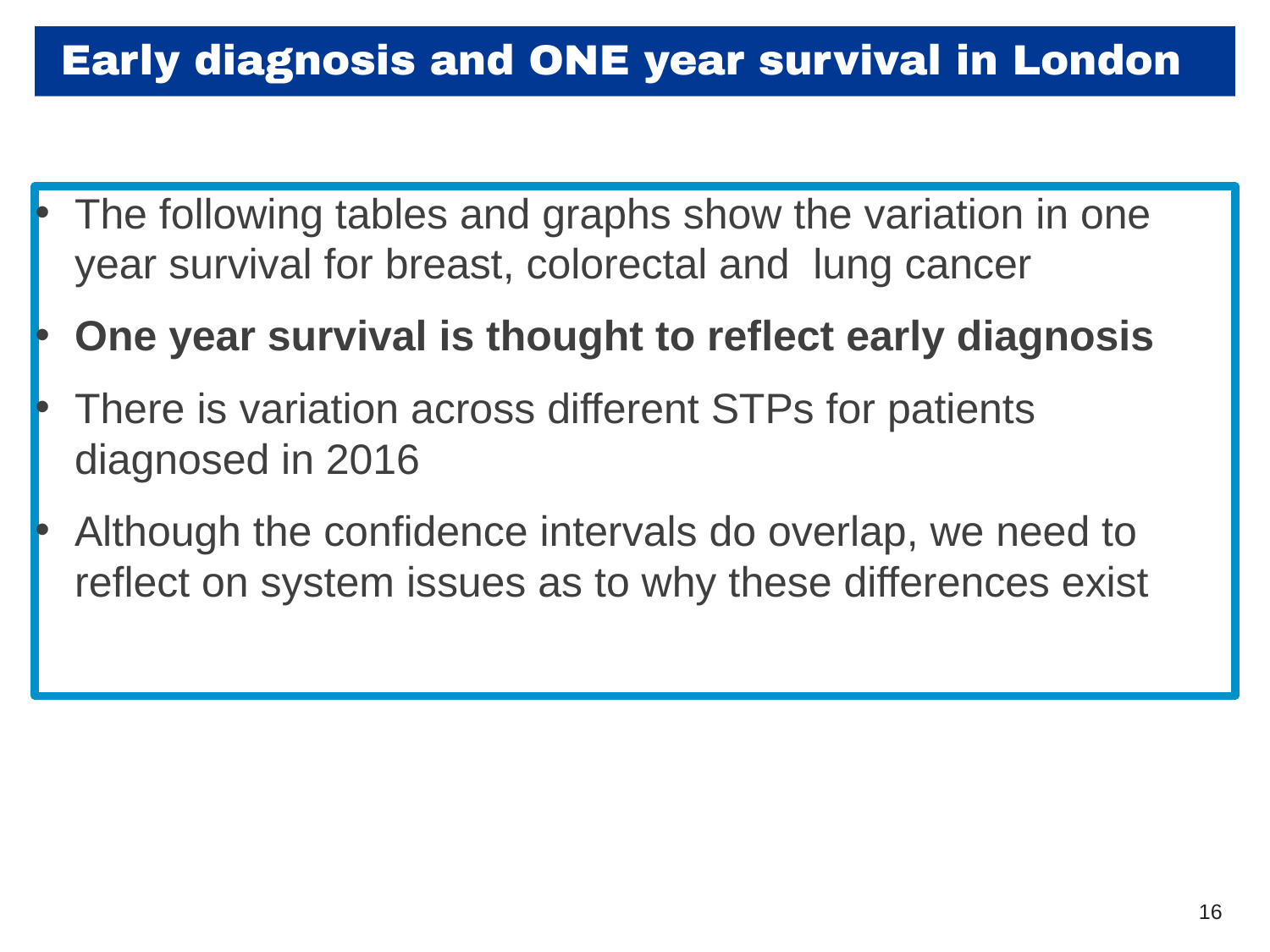

# Early diagnosis and ONE year survival in London
The following tables and graphs show the variation in one year survival for breast, colorectal and  lung cancer
One year survival is thought to reflect early diagnosis
There is variation across different STPs for patients diagnosed in 2016
Although the confidence intervals do overlap, we need to reflect on system issues as to why these differences exist
16